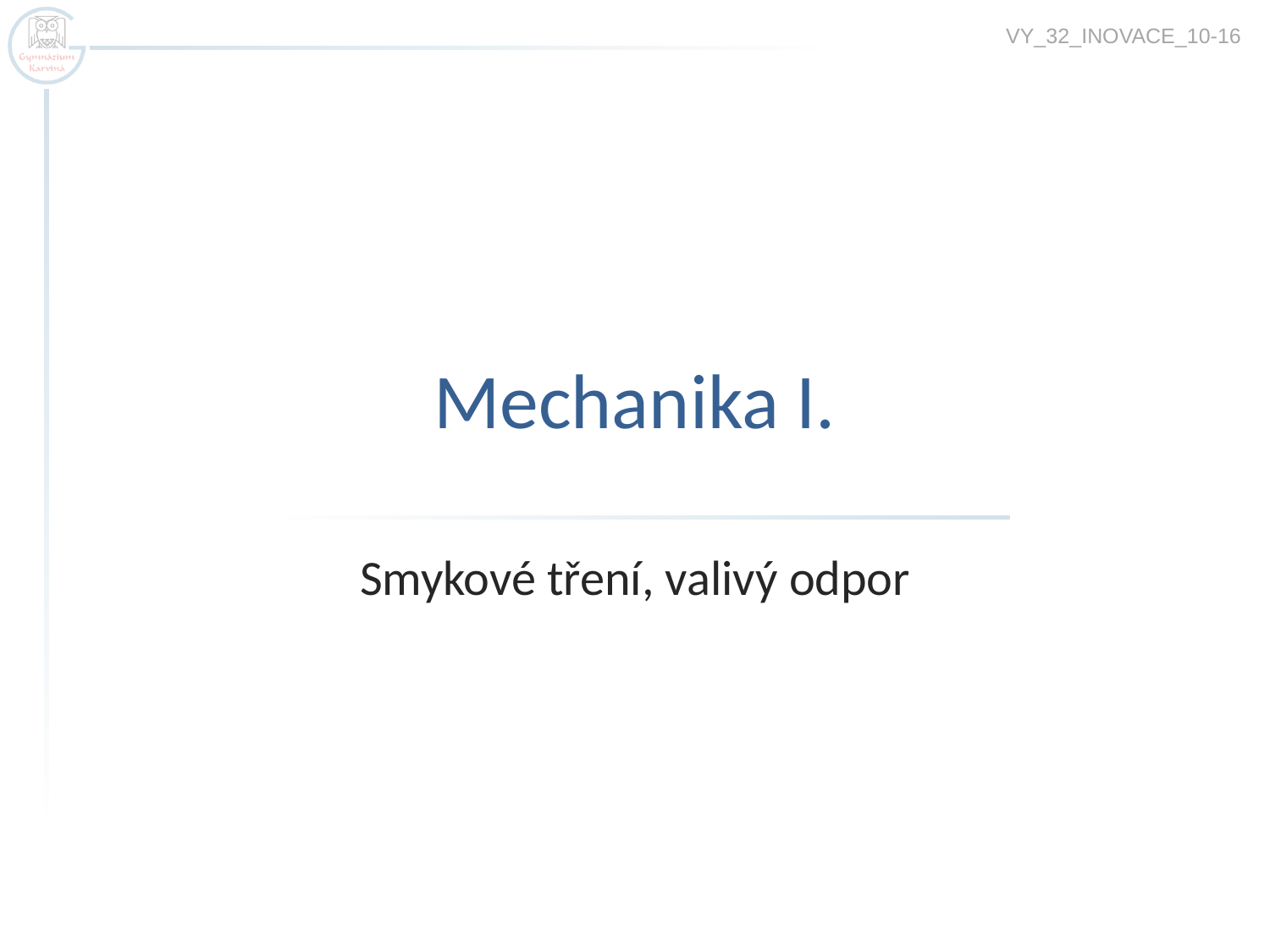

VY_32_INOVACE_10-16
# Mechanika I.
Smykové tření, valivý odpor